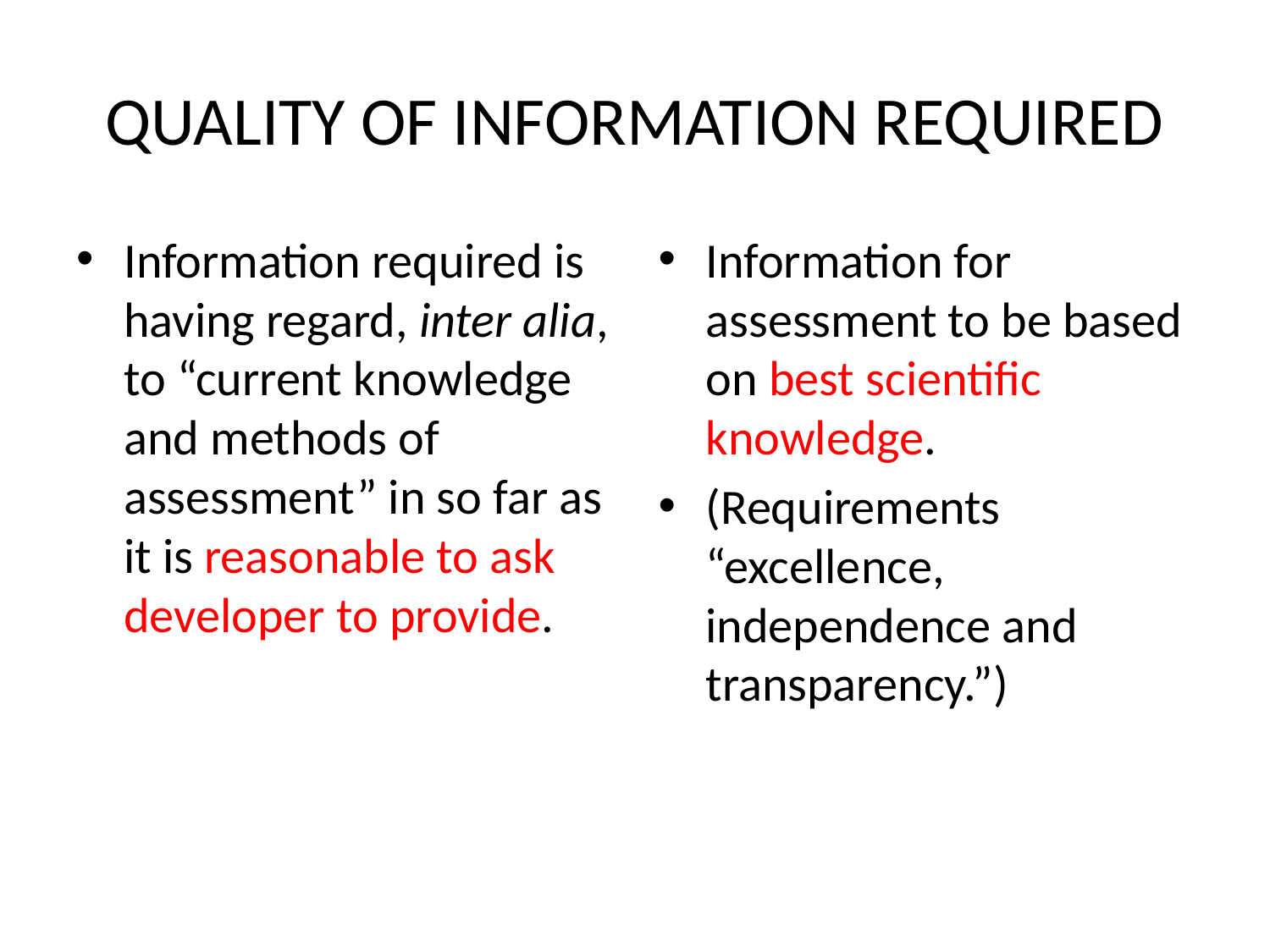

# QUALITY OF INFORMATION REQUIRED
Information required is having regard, inter alia, to “current knowledge and methods of assessment” in so far as it is reasonable to ask developer to provide.

Information for assessment to be based on best scientific knowledge.
(Requirements “excellence, independence and transparency.”)